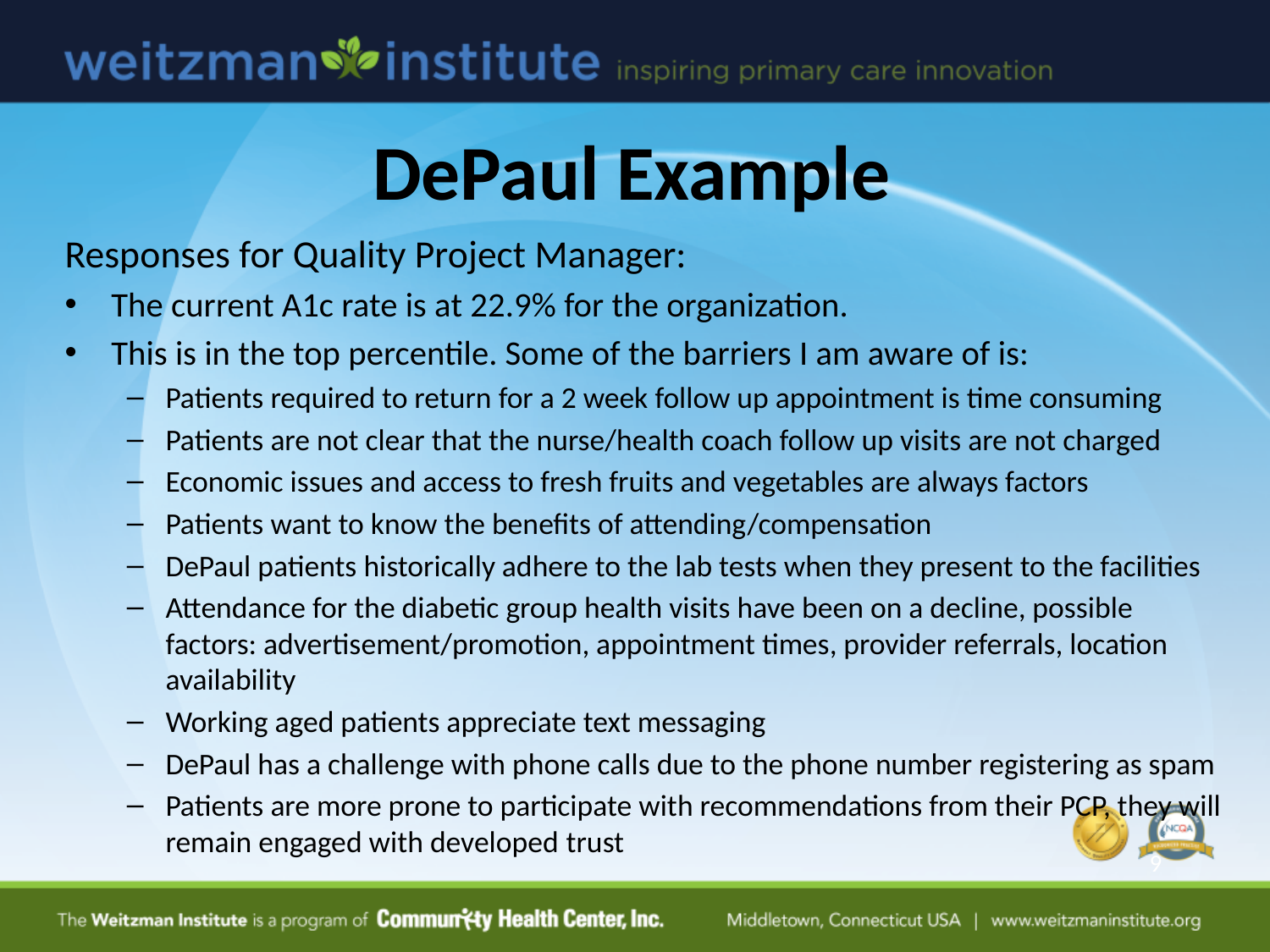

DePaul Example
Responses for Quality Project Manager:
The current A1c rate is at 22.9% for the organization.
This is in the top percentile. Some of the barriers I am aware of is:
Patients required to return for a 2 week follow up appointment is time consuming
Patients are not clear that the nurse/health coach follow up visits are not charged
Economic issues and access to fresh fruits and vegetables are always factors
Patients want to know the benefits of attending/compensation
DePaul patients historically adhere to the lab tests when they present to the facilities
Attendance for the diabetic group health visits have been on a decline, possible factors: advertisement/promotion, appointment times, provider referrals, location availability
Working aged patients appreciate text messaging
DePaul has a challenge with phone calls due to the phone number registering as spam
Patients are more prone to participate with recommendations from their PCP, they will remain engaged with developed trust
9